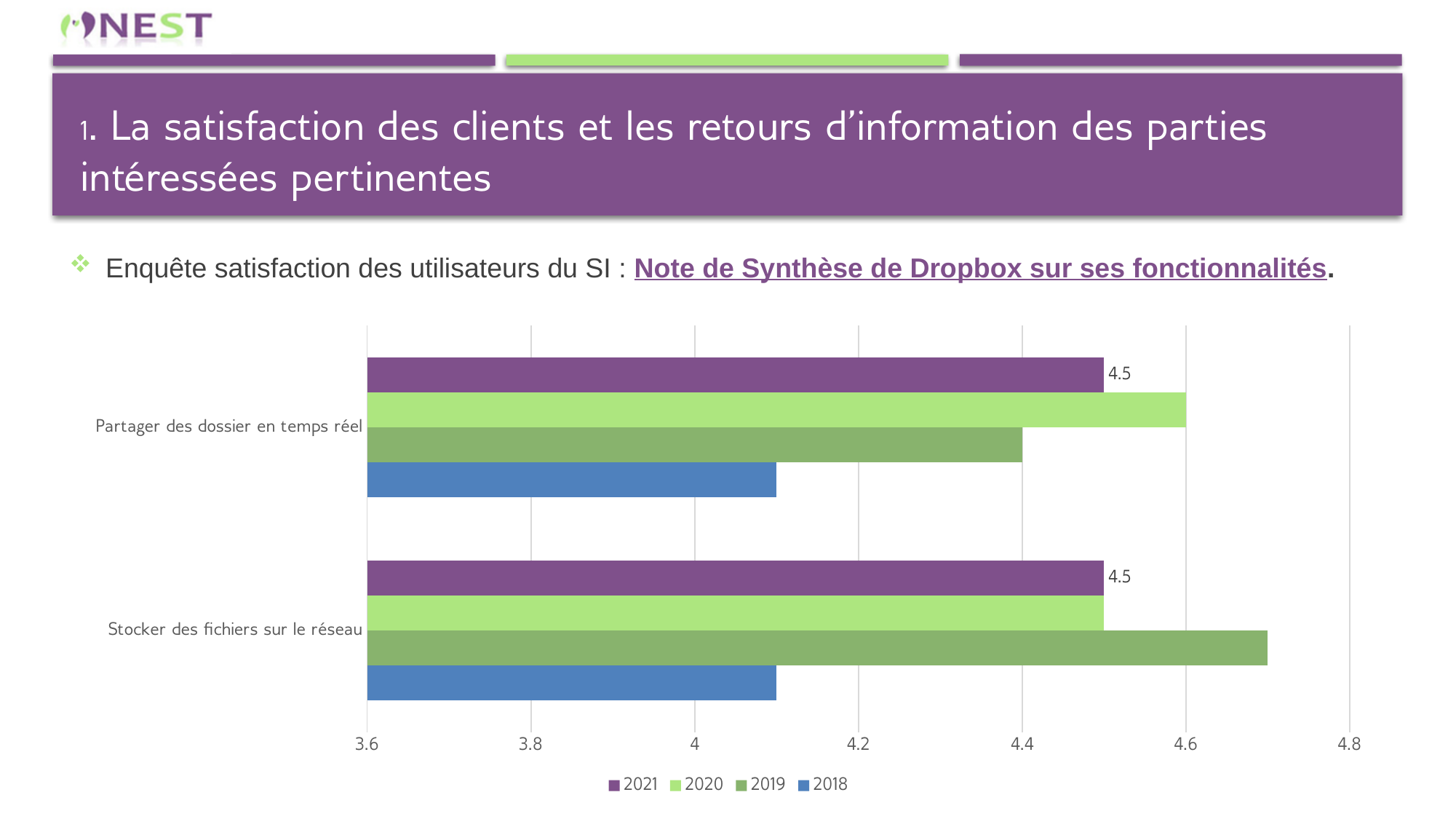

# 1. La satisfaction des clients et les retours d’information des parties intéressées pertinentes
Enquête satisfaction des utilisateurs du SI : Note de Synthèse de Dropbox sur ses fonctionnalités.

### Chart

| Category | 2018 | 2019 | 2020 | 2021 |
|---|---|---|---|---|
| Stocker des fichiers sur le réseau | 4.1 | 4.7 | 4.5 | 4.5 |
| Partager des dossier en temps réel | 4.1 | 4.4 | 4.6 | 4.5 |